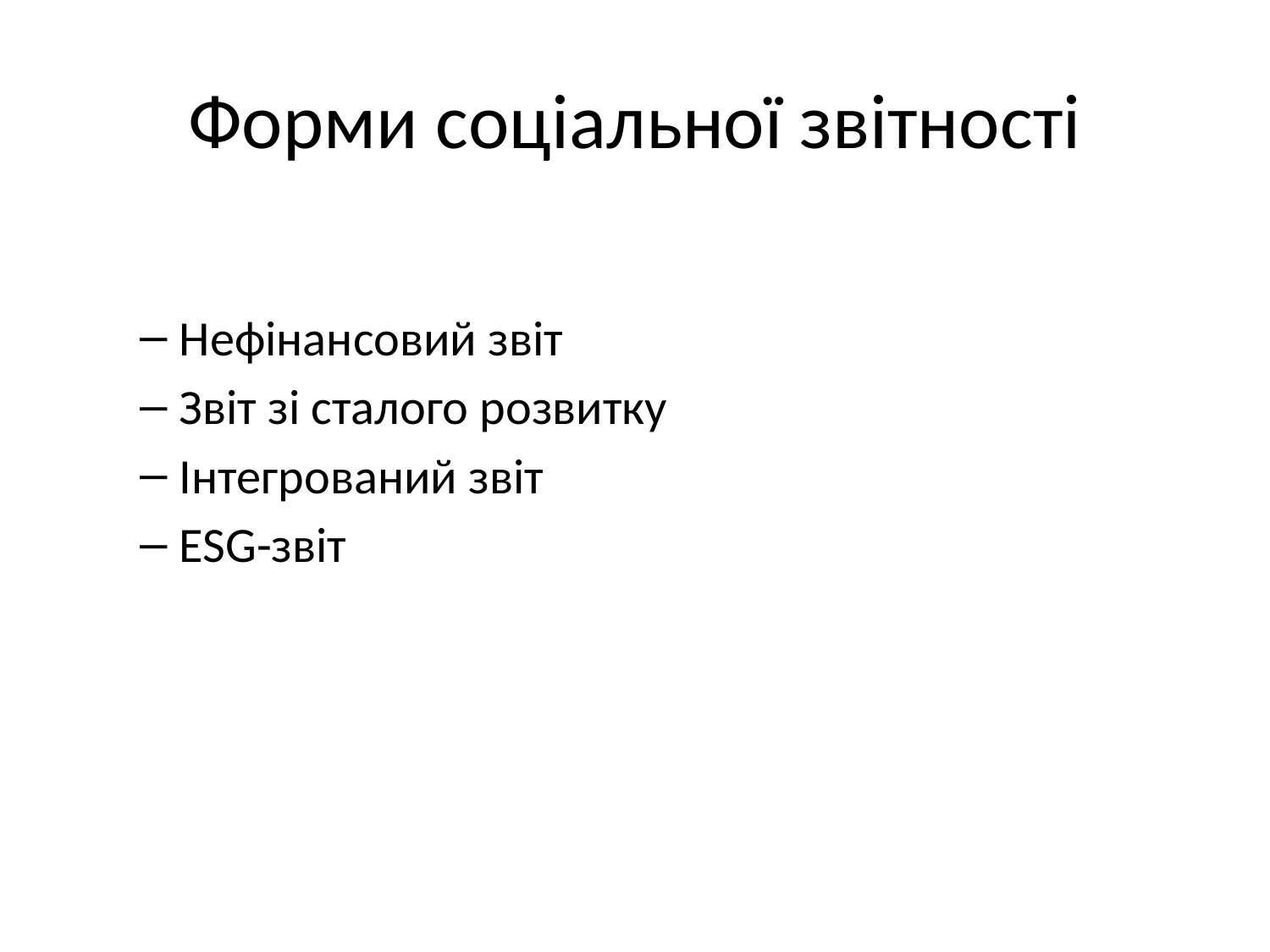

# Форми соціальної звітності

Нефінансовий звіт
Звіт зі сталого розвитку
Інтегрований звіт
ESG-звіт